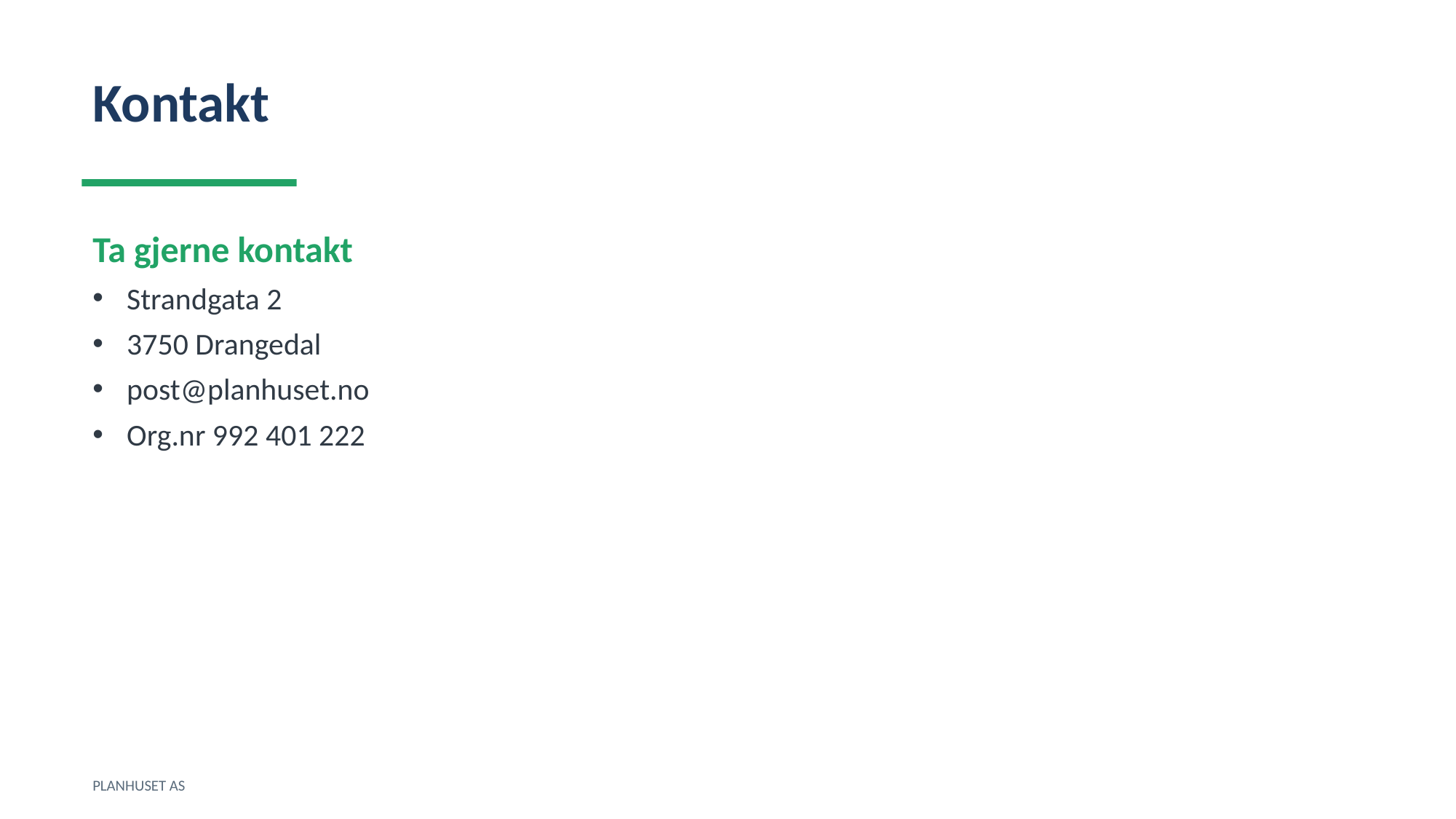

Kontakt

Ta gjerne kontakt
Strandgata 2
3750 Drangedal
post@planhuset.no
Org.nr 992 401 222
PLANHUSET AS